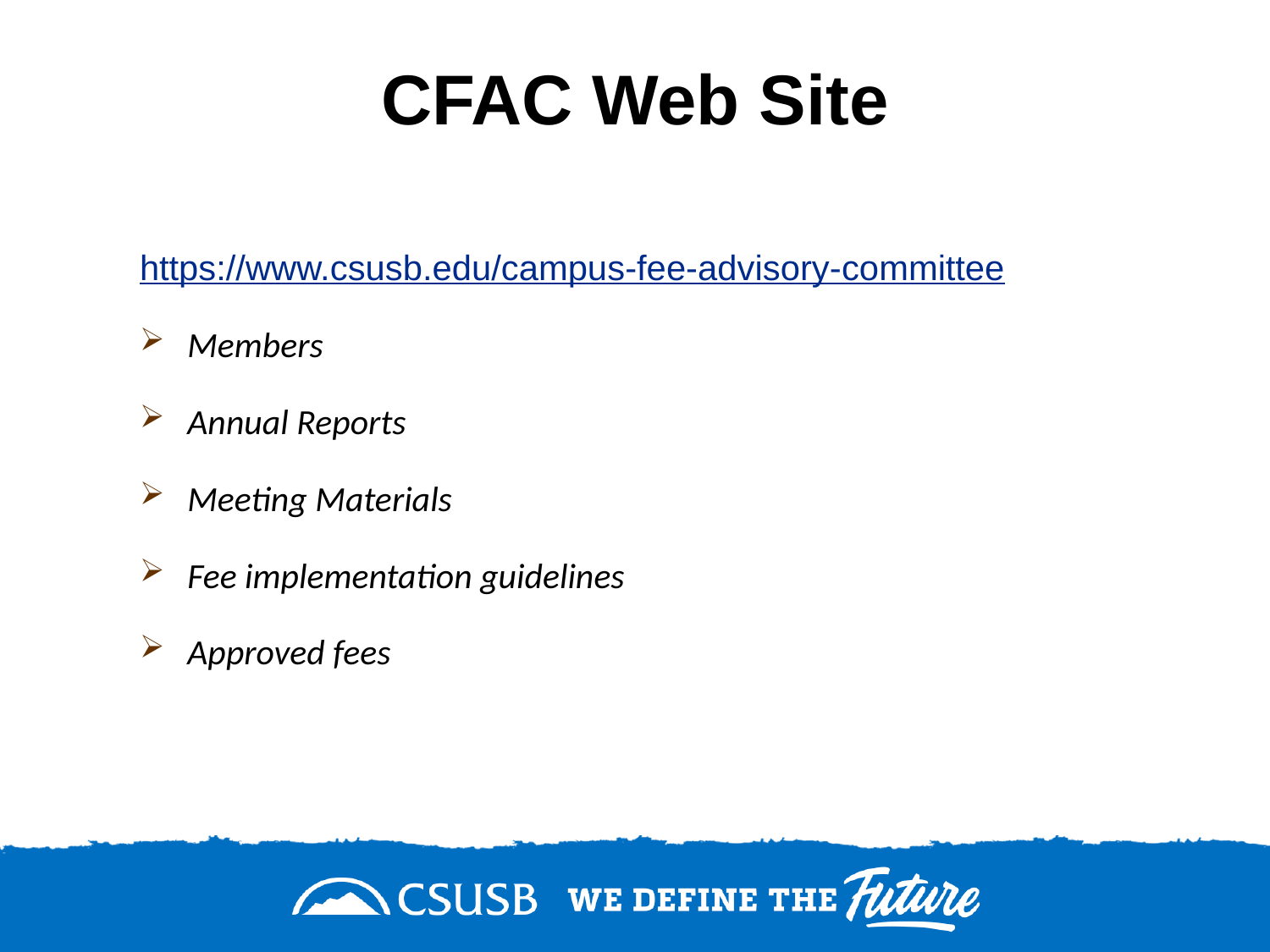

# CFAC Web Site
https://www.csusb.edu/campus-fee-advisory-committee
Members
Annual Reports
Meeting Materials
Fee implementation guidelines
Approved fees